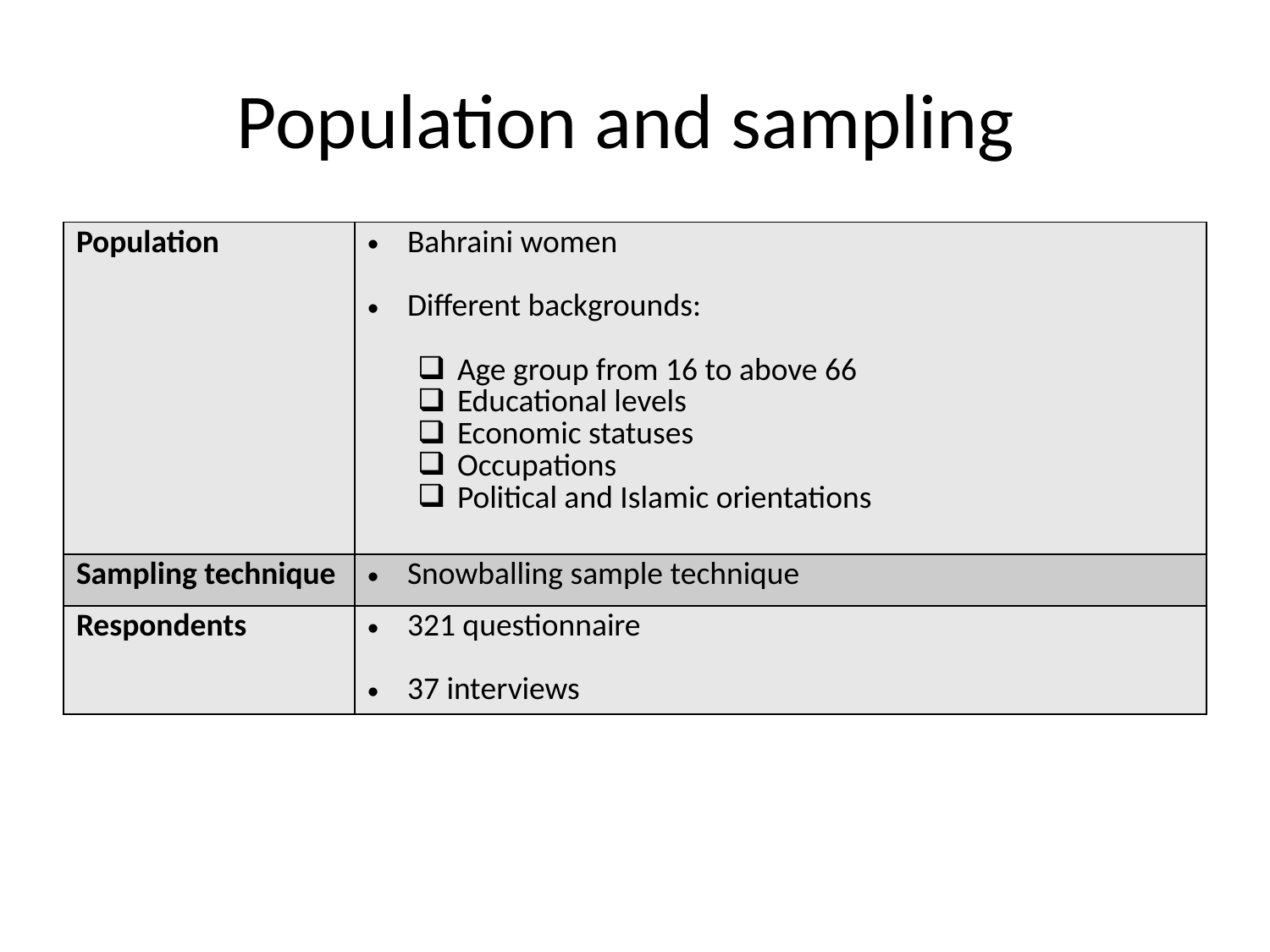

# Population and sampling
| Population | Bahraini women Different backgrounds: Age group from 16 to above 66 Educational levels Economic statuses Occupations Political and Islamic orientations |
| --- | --- |
| Sampling technique | Snowballing sample technique |
| Respondents | 321 questionnaire 37 interviews |